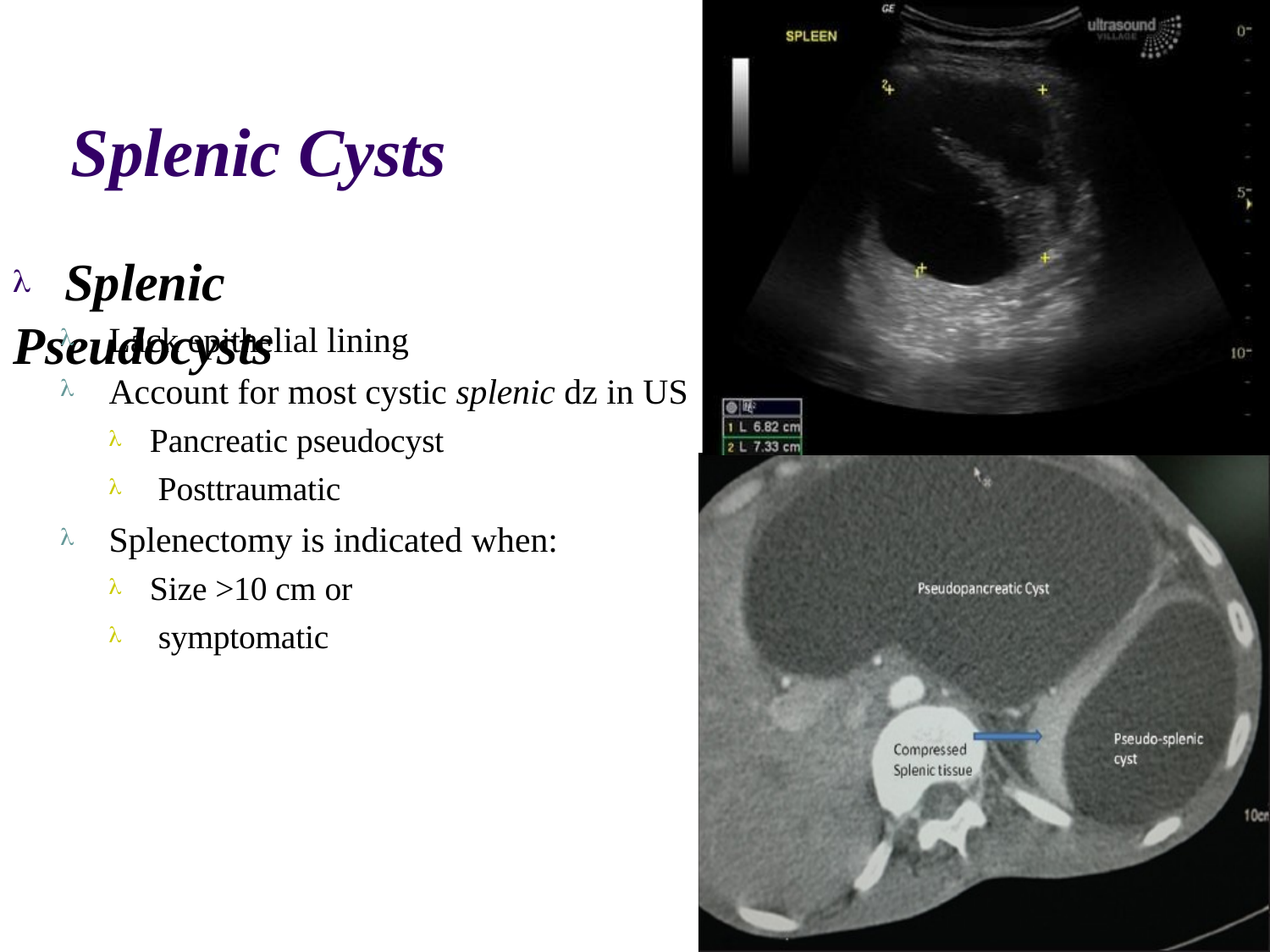

# Splenic Cysts
λ Splenic Pseudocysts
Lack epithelial lining
Account for most cystic splenic dz in US
λ
λ
Pancreatic pseudocyst  Posttraumatic
λ
λ

Splenectomy is indicated when:
λ
Size >10 cm or  symptomatic
λ
λ